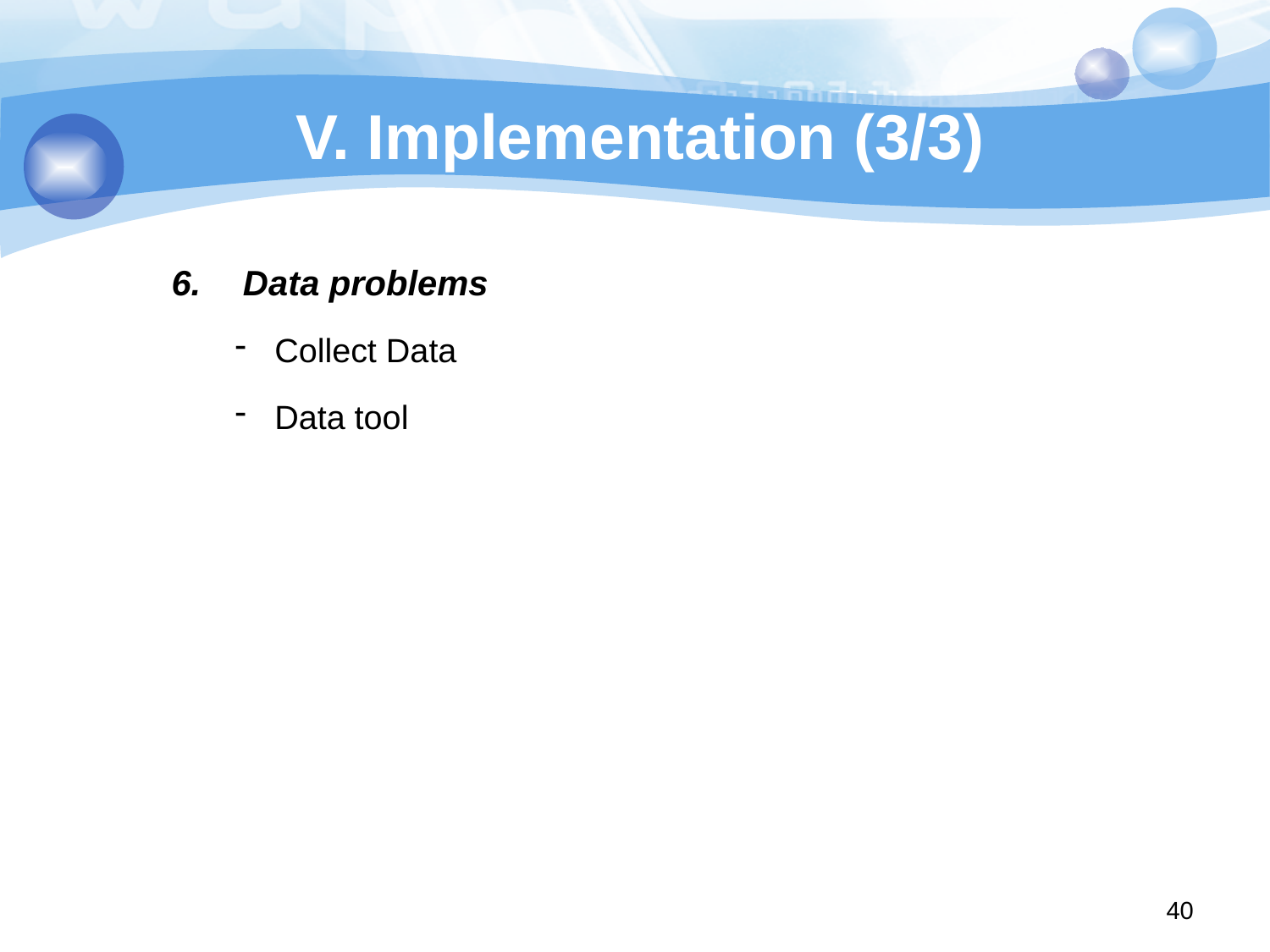

# V. Implementation (3/3)
Data problems
Collect Data
Data tool

40